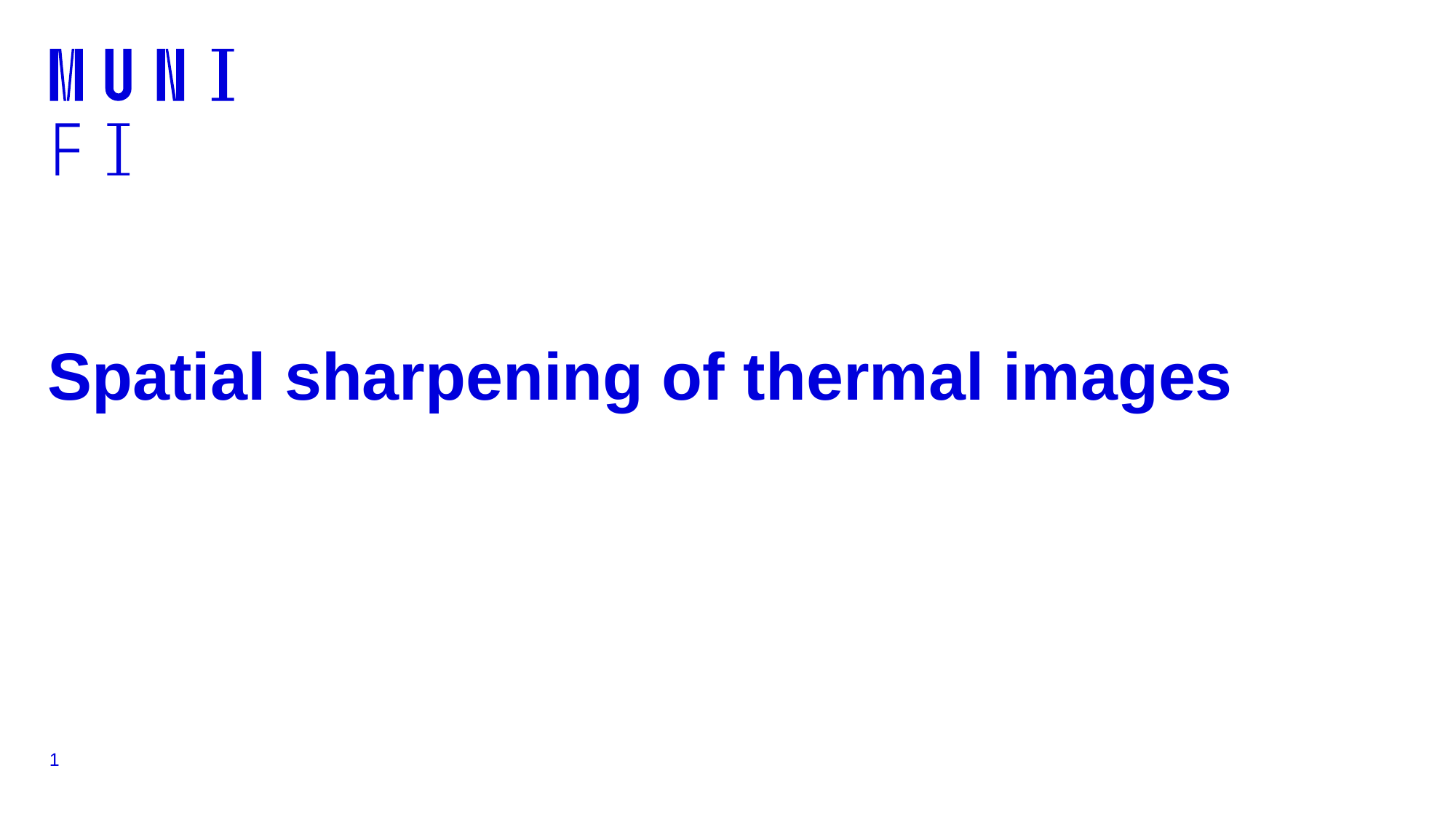

# Spatial sharpening of thermal images

1